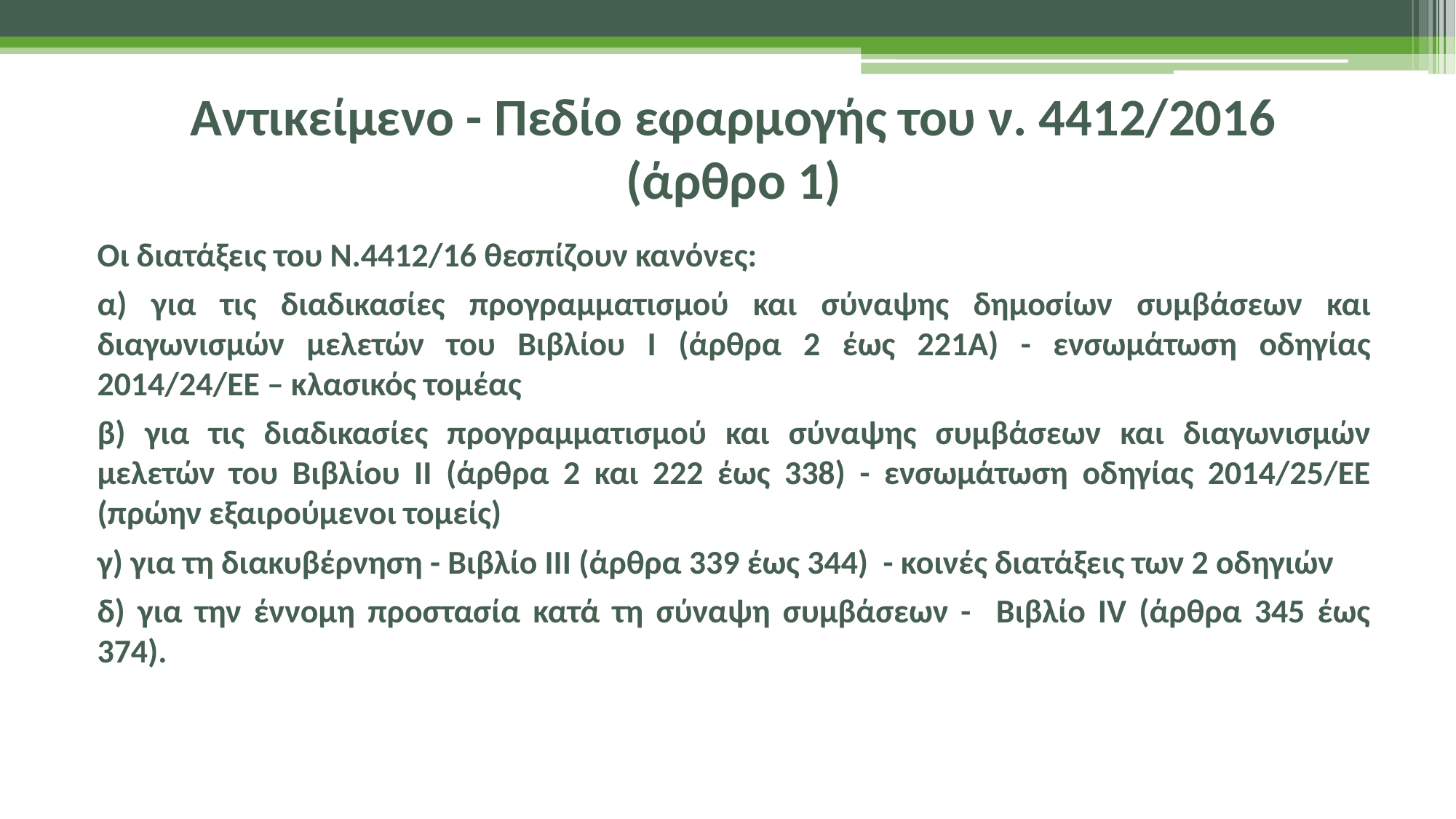

# Αντικείμενο - Πεδίο εφαρμογής του ν. 4412/2016  (άρθρο 1)
Οι διατάξεις του Ν.4412/16 θεσπίζουν κανόνες:
α) για τις διαδικασίες προγραμματισμού και σύναψης δημοσίων συμβάσεων και διαγωνισμών μελετών του Βιβλίου Ι (άρθρα 2 έως 221Α) - ενσωμάτωση οδηγίας 2014/24/ΕΕ – κλασικός τομέας
β) για τις διαδικασίες προγραμματισμού και σύναψης συμβάσεων και διαγωνισμών μελετών του Βιβλίου ΙΙ (άρθρα 2 και 222 έως 338) - ενσωμάτωση οδηγίας 2014/25/ΕΕ (πρώην εξαιρούμενοι τομείς)
γ) για τη διακυβέρνηση - Βιβλίο ΙΙΙ (άρθρα 339 έως 344)  - κοινές διατάξεις των 2 οδηγιών
δ) για την έννομη προστασία κατά τη σύναψη συμβάσεων -  Βιβλίο ΙV (άρθρα 345 έως 374).